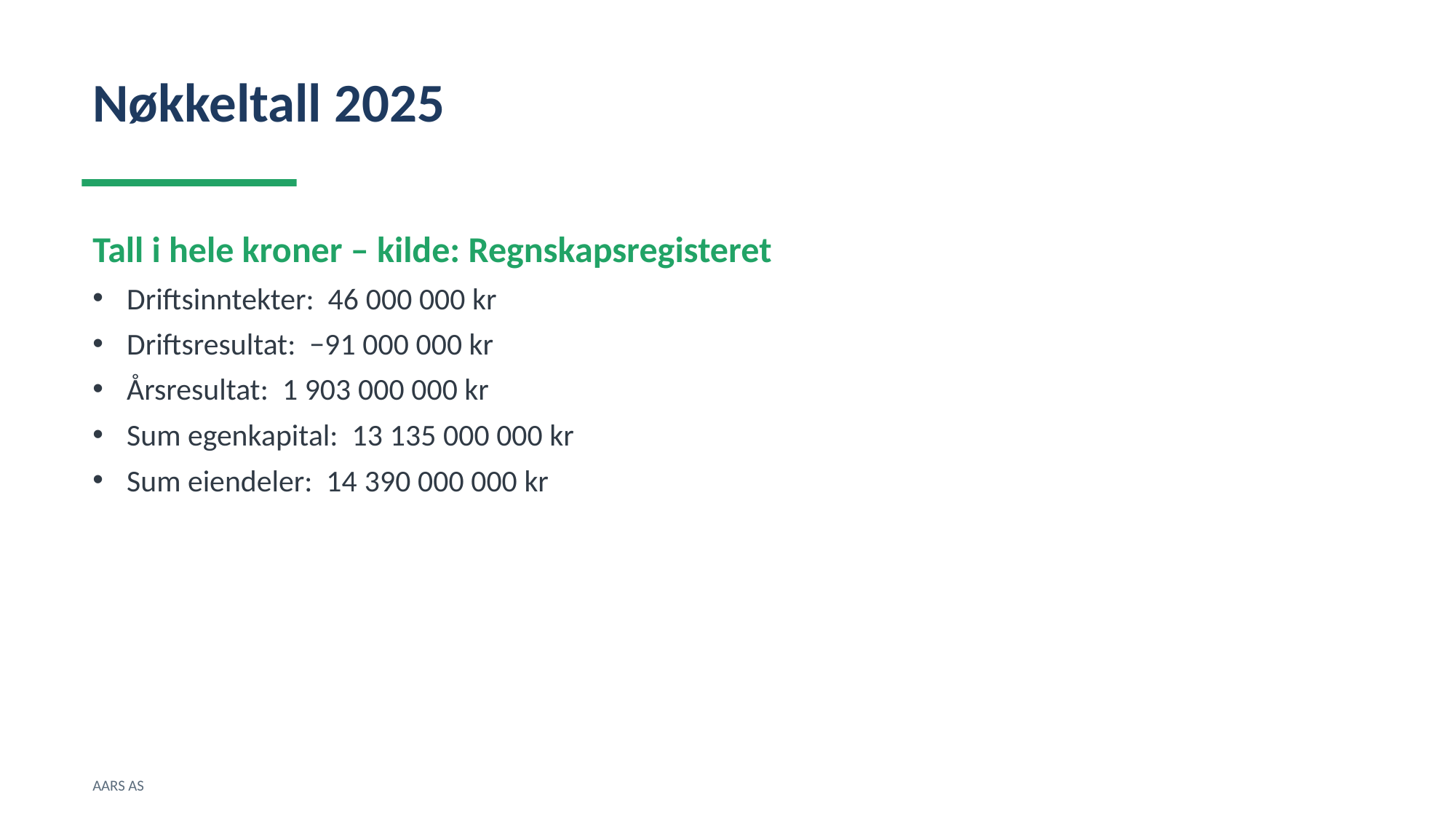

Nøkkeltall 2025

Tall i hele kroner – kilde: Regnskapsregisteret
Driftsinntekter:  46 000 000 kr
Driftsresultat:  −91 000 000 kr
Årsresultat:  1 903 000 000 kr
Sum egenkapital:  13 135 000 000 kr
Sum eiendeler:  14 390 000 000 kr
AARS AS